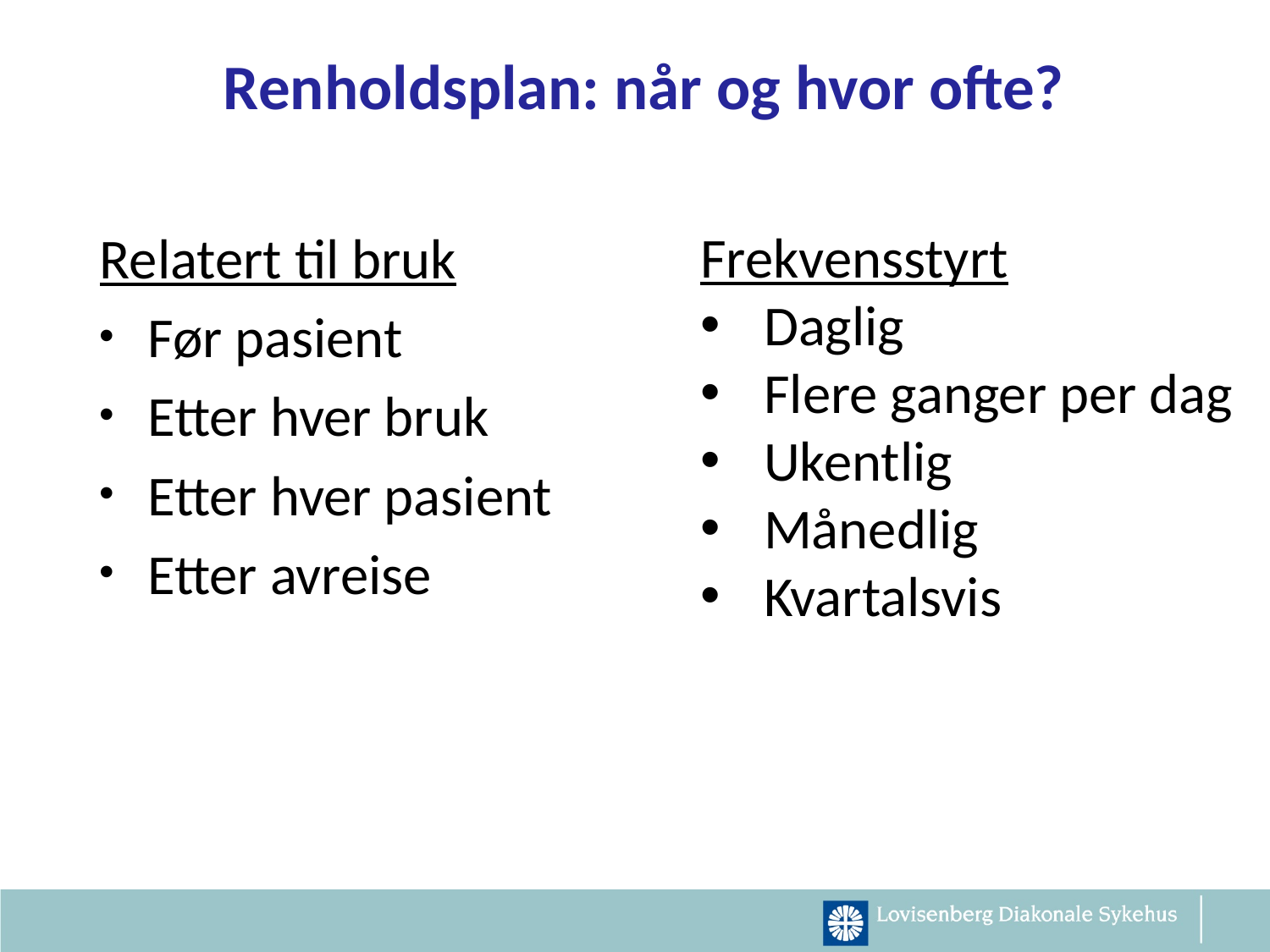

# Renholdsplan: når og hvor ofte?
Relatert til bruk
Før pasient
Etter hver bruk
Etter hver pasient
Etter avreise
Frekvensstyrt
Daglig
Flere ganger per dag
Ukentlig
Månedlig
Kvartalsvis